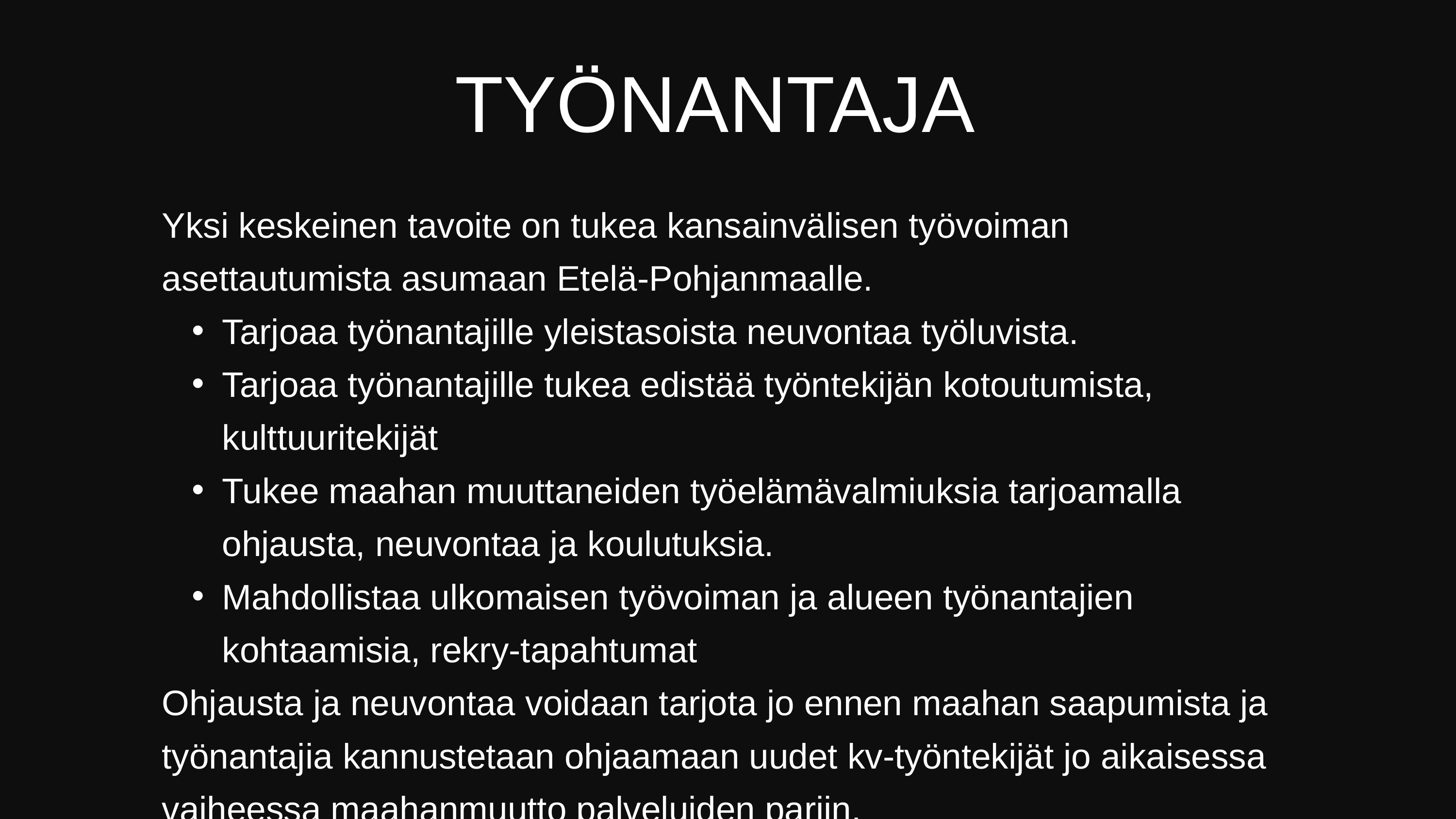

TYÖNANTAJA
Yksi keskeinen tavoite on tukea kansainvälisen työvoiman asettautumista asumaan Etelä-Pohjanmaalle.
Tarjoaa työnantajille yleistasoista neuvontaa työluvista.
Tarjoaa työnantajille tukea edistää työntekijän kotoutumista, kulttuuritekijät
Tukee maahan muuttaneiden työelämävalmiuksia tarjoamalla ohjausta, neuvontaa ja koulutuksia.
Mahdollistaa ulkomaisen työvoiman ja alueen työnantajien kohtaamisia, rekry-tapahtumat
Ohjausta ja neuvontaa voidaan tarjota jo ennen maahan saapumista ja työnantajia kannustetaan ohjaamaan uudet kv-työntekijät jo aikaisessa vaiheessa maahanmuutto palveluiden pariin.